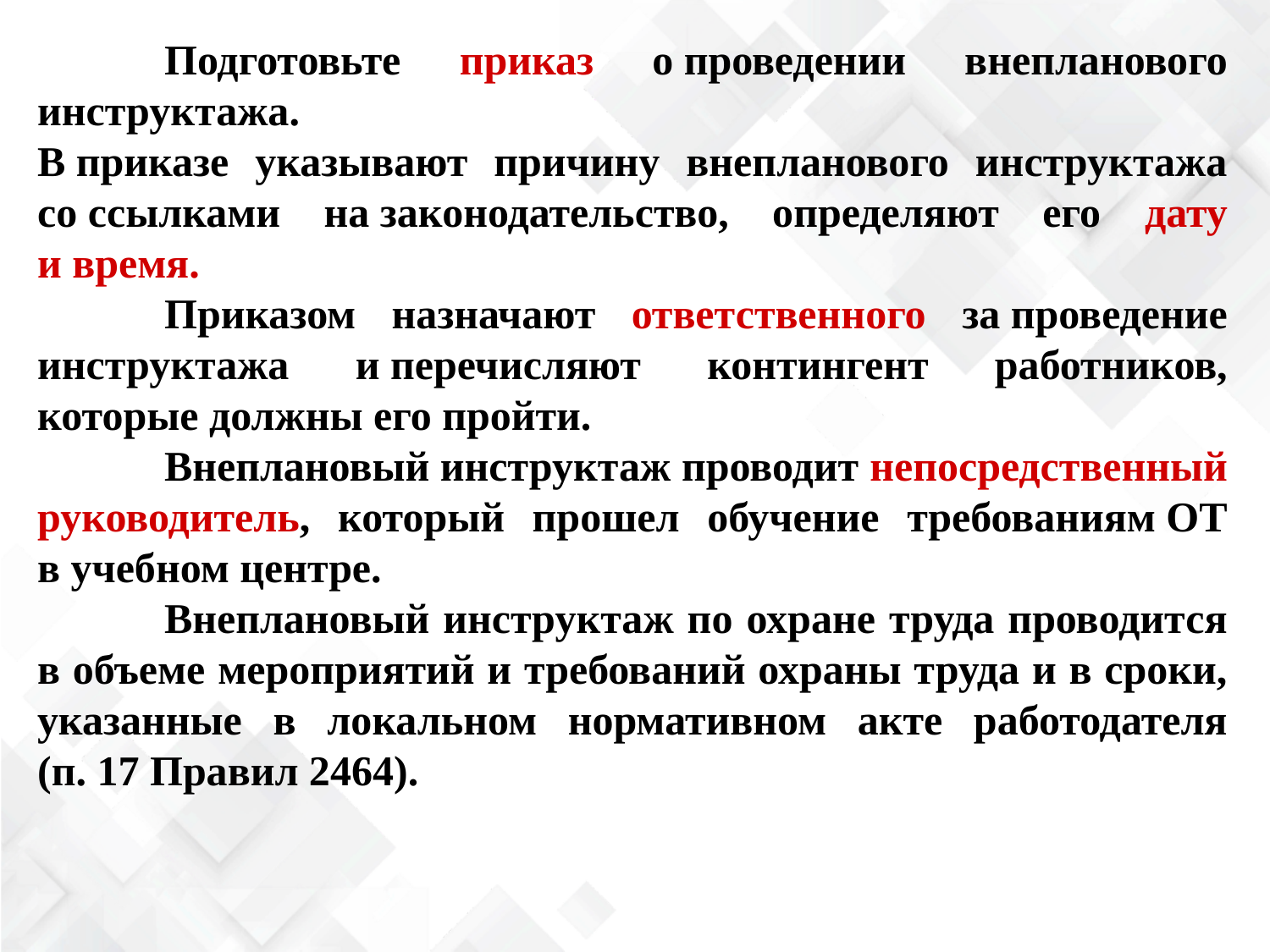

Подготовьте приказ о проведении внепланового инструктажа.
В приказе указывают причину внепланового инструктажа со ссылками на законодательство, определяют его дату и время.
	Приказом назначают ответственного за проведение инструктажа и перечисляют контингент работников, которые должны его пройти.
	Внеплановый инструктаж проводит непосредственный руководитель, который прошел обучение требованиям ОТ в учебном центре.
	Внеплановый инструктаж по охране труда проводится в объеме мероприятий и требований охраны труда и в сроки, указанные в локальном нормативном акте работодателя (п. 17 Правил 2464).